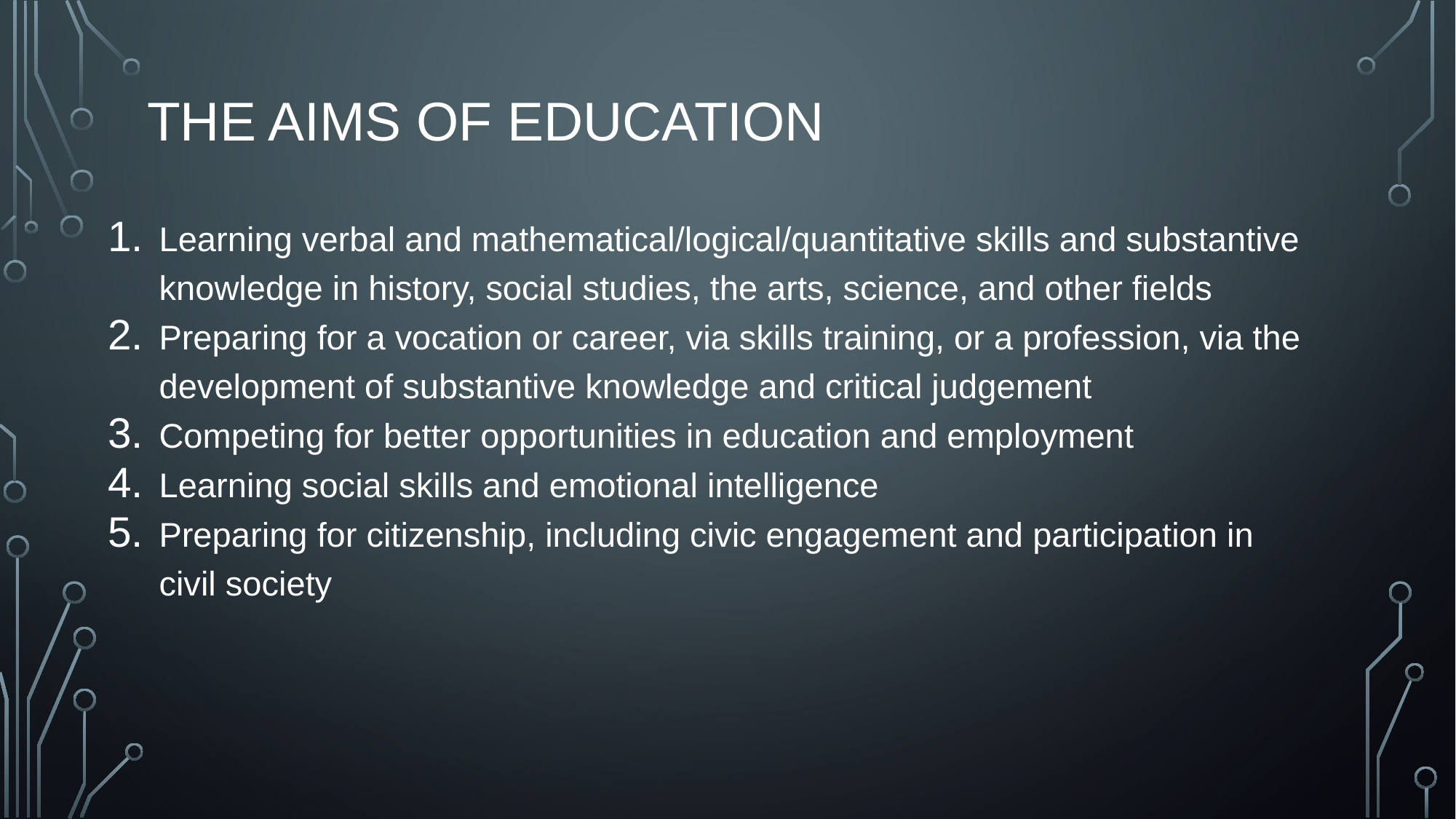

# The aims of education
Learning verbal and mathematical/logical/quantitative skills and substantive knowledge in history, social studies, the arts, science, and other fields
Preparing for a vocation or career, via skills training, or a profession, via the development of substantive knowledge and critical judgement
Competing for better opportunities in education and employment
Learning social skills and emotional intelligence
Preparing for citizenship, including civic engagement and participation in civil society